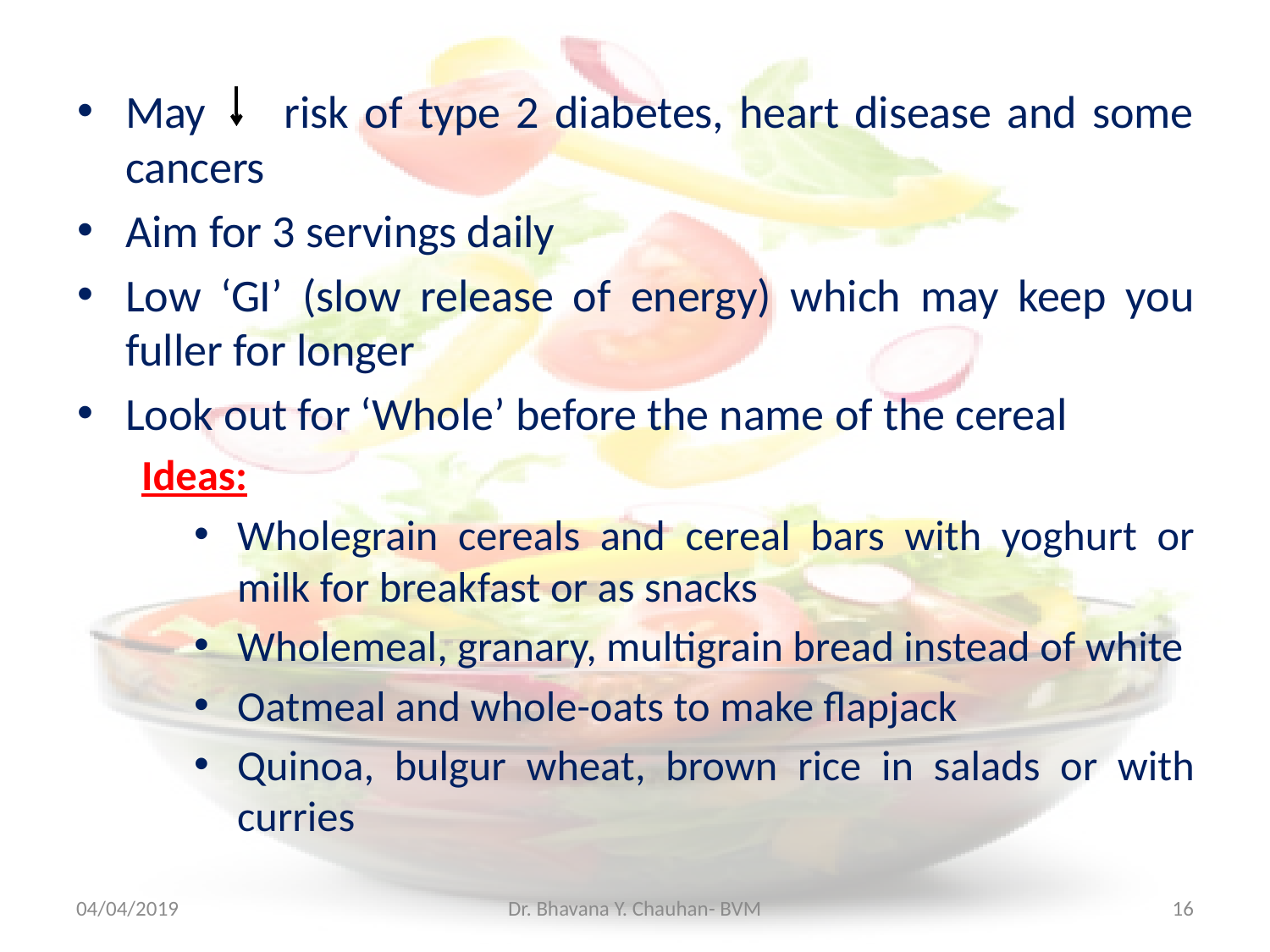

May     risk of type 2 diabetes, heart disease and some cancers
Aim for 3 servings daily
Low ‘GI’ (slow release of energy) which may keep you fuller for longer
Look out for ‘Whole’ before the name of the cereal
Ideas:
Wholegrain cereals and cereal bars with yoghurt or milk for breakfast or as snacks
Wholemeal, granary, multigrain bread instead of white
Oatmeal and whole-oats to make flapjack
Quinoa, bulgur wheat, brown rice in salads or with curries
04/04/2019
Dr. Bhavana Y. Chauhan- BVM
16